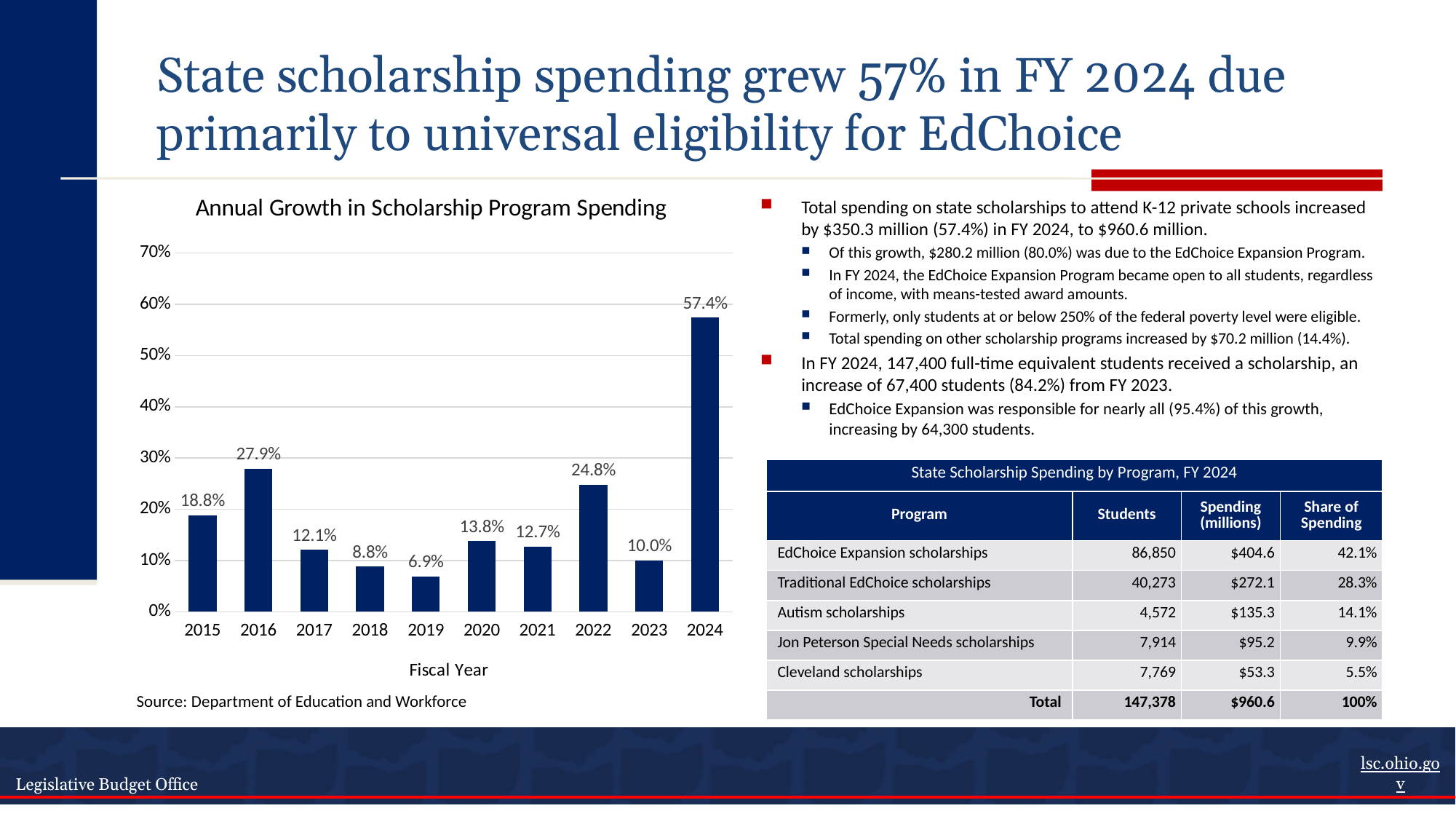

# State scholarship spending grew 57% in FY 2024 due primarily to universal eligibility for EdChoice

### Chart: Annual Growth in Scholarship Program Spending

| Category | Column2 |
|---|---|
| 2015 | 0.18847838813503026 |
| 2016 | 0.2792247228442748 |
| 2017 | 0.12057753079516487 |
| 2018 | 0.08838833459902862 |
| 2019 | 0.06907568787670737 |
| 2020 | 0.1376862054580026 |
| 2021 | 0.12729845738363288 |
| 2022 | 0.24759348559007432 |
| 2023 | 0.10047142814251386 |
| 2024 | 0.5740956988329016 |
Total spending on state scholarships to attend K-12 private schools increased by $350.3 million (57.4%) in FY 2024, to $960.6 million.
Of this growth, $280.2 million (80.0%) was due to the EdChoice Expansion Program.
In FY 2024, the EdChoice Expansion Program became open to all students, regardless of income, with means-tested award amounts.
Formerly, only students at or below 250% of the federal poverty level were eligible.
Total spending on other scholarship programs increased by $70.2 million (14.4%).
In FY 2024, 147,400 full-time equivalent students received a scholarship, an increase of 67,400 students (84.2%) from FY 2023.
EdChoice Expansion was responsible for nearly all (95.4%) of this growth, increasing by 64,300 students.
| State Scholarship Spending by Program, FY 2024 |  |  |  |
| --- | --- | --- | --- |
| Program | Students | Spending (millions) | Share of Spending |
| EdChoice Expansion scholarships | 86,850 | $404.6 | 42.1% |
| Traditional EdChoice scholarships | 40,273 | $272.1 | 28.3% |
| Autism scholarships | 4,572 | $135.3 | 14.1% |
| Jon Peterson Special Needs scholarships | 7,914 | $95.2 | 9.9% |
| Cleveland scholarships | 7,769 | $53.3 | 5.5% |
| Total | 147,378 | $960.6 | 100% |
Source: Department of Education and Workforce